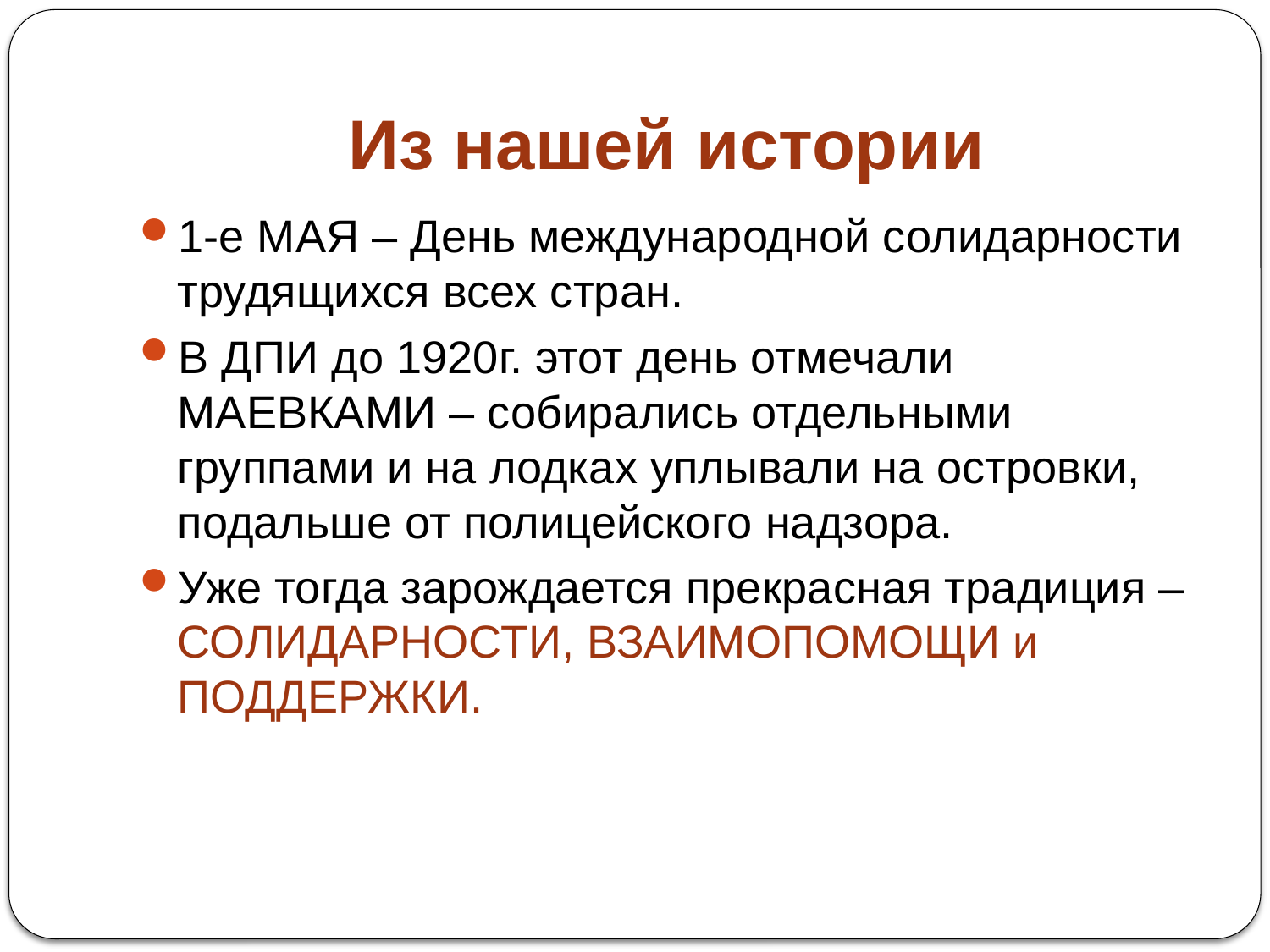

# Из нашей истории
1-е МАЯ – День международной солидарности трудящихся всех стран.
В ДПИ до 1920г. этот день отмечали МАЕВКАМИ – собирались отдельными группами и на лодках уплывали на островки, подальше от полицейского надзора.
Уже тогда зарождается прекрасная традиция –СОЛИДАРНОСТИ, ВЗАИМОПОМОЩИ и ПОДДЕРЖКИ.